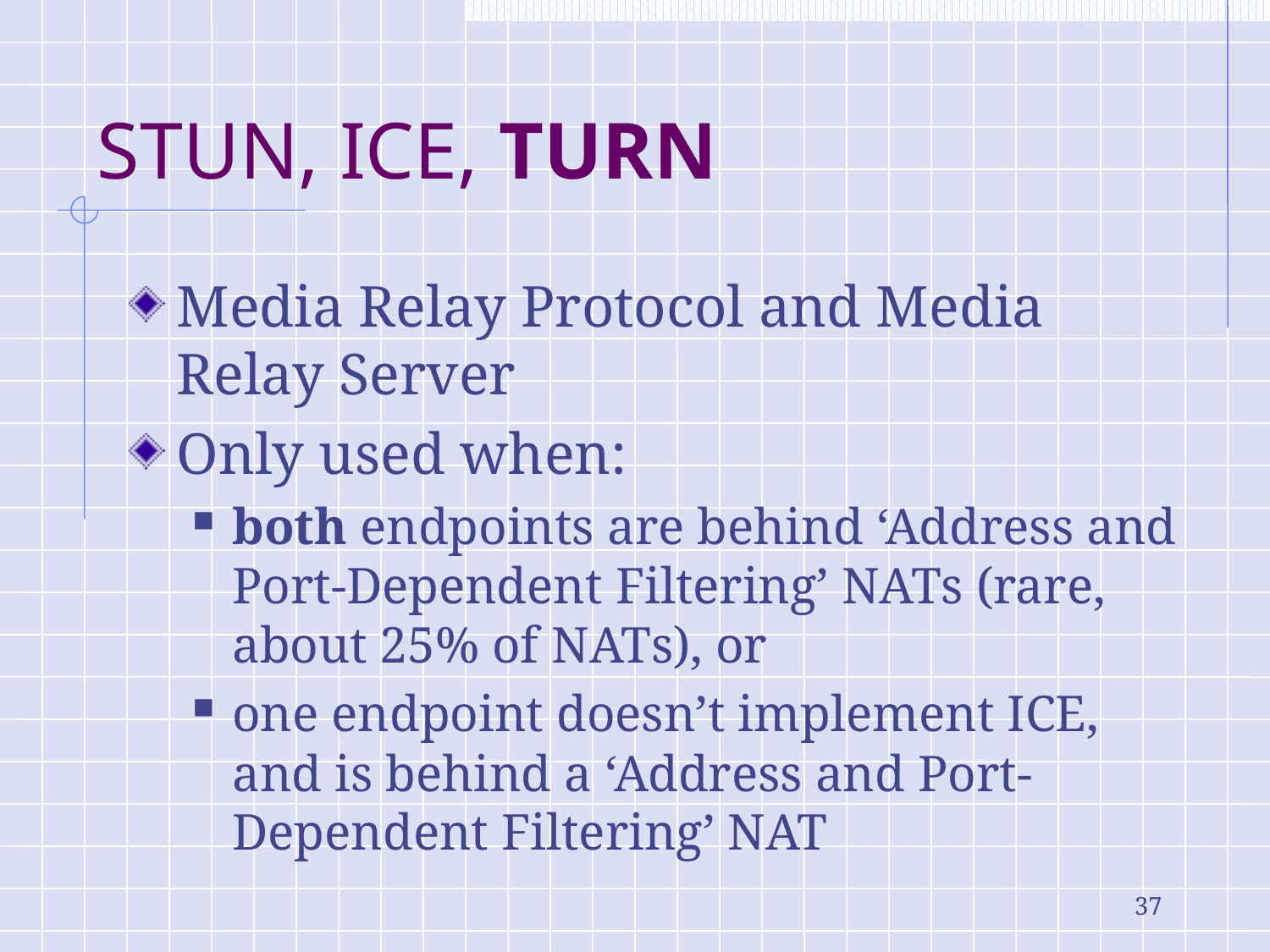

# STUN, ICE, TURN
Media Relay Protocol and Media Relay Server
Only used when:
both endpoints are behind ‘Address and Port-Dependent Filtering’ NATs (rare, about 25% of NATs), or
one endpoint doesn’t implement ICE, and is behind a ‘Address and Port-Dependent Filtering’ NAT
37